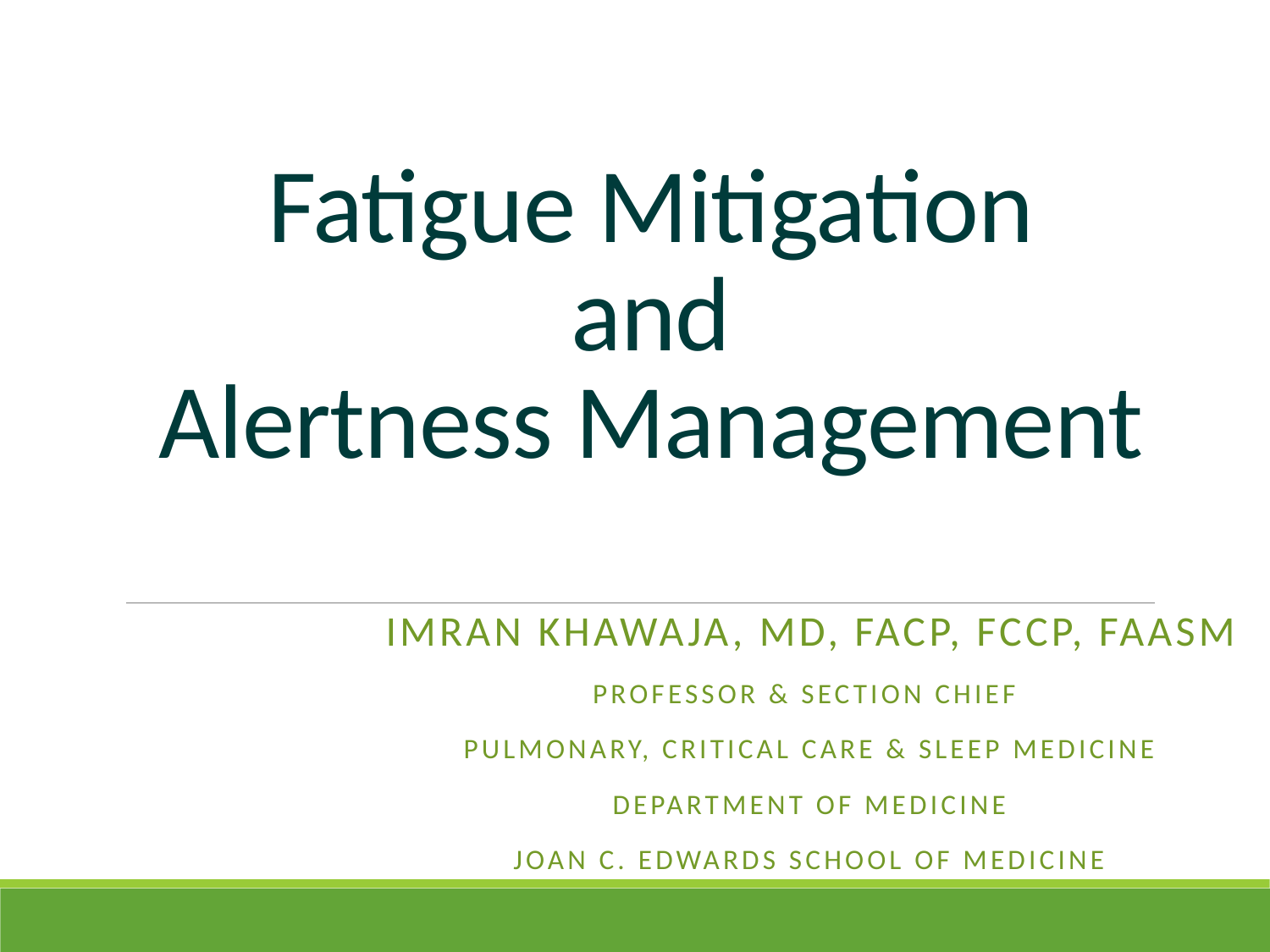

# Fatigue Mitigation and Alertness Management
Imran Khawaja, MD, FACP, FCCP, FAASM
Professor & Section Chief
Pulmonary, Critical Care & Sleep Medicine
Department of Medicine
Joan C. Edwards School of Medicine